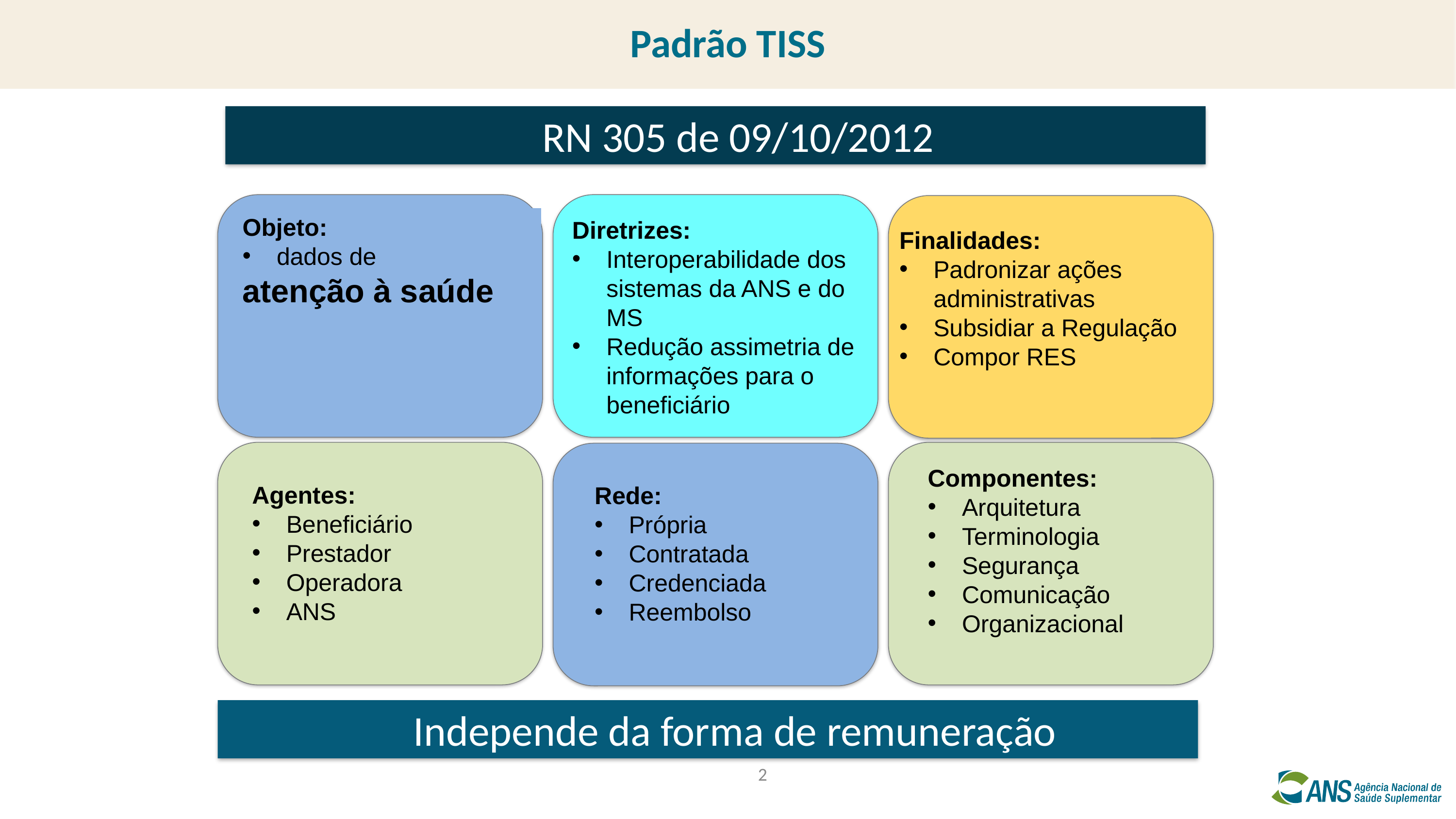

Padrão TISS
RN 305 de 09/10/2012

Objeto:
dados de
atenção à saúde

Diretrizes:
Interoperabilidade dos sistemas da ANS e do MS
Redução assimetria de informações para o beneficiário

Finalidades:
Padronizar ações administrativas
Subsidiar a Regulação
Compor RES

Agentes:
Beneficiário
Prestador
Operadora
ANS

Rede:
Própria
Contratada
Credenciada
Reembolso
Componentes:
Arquitetura
Terminologia
Segurança
Comunicação
Organizacional
Independe da forma de remuneração
2